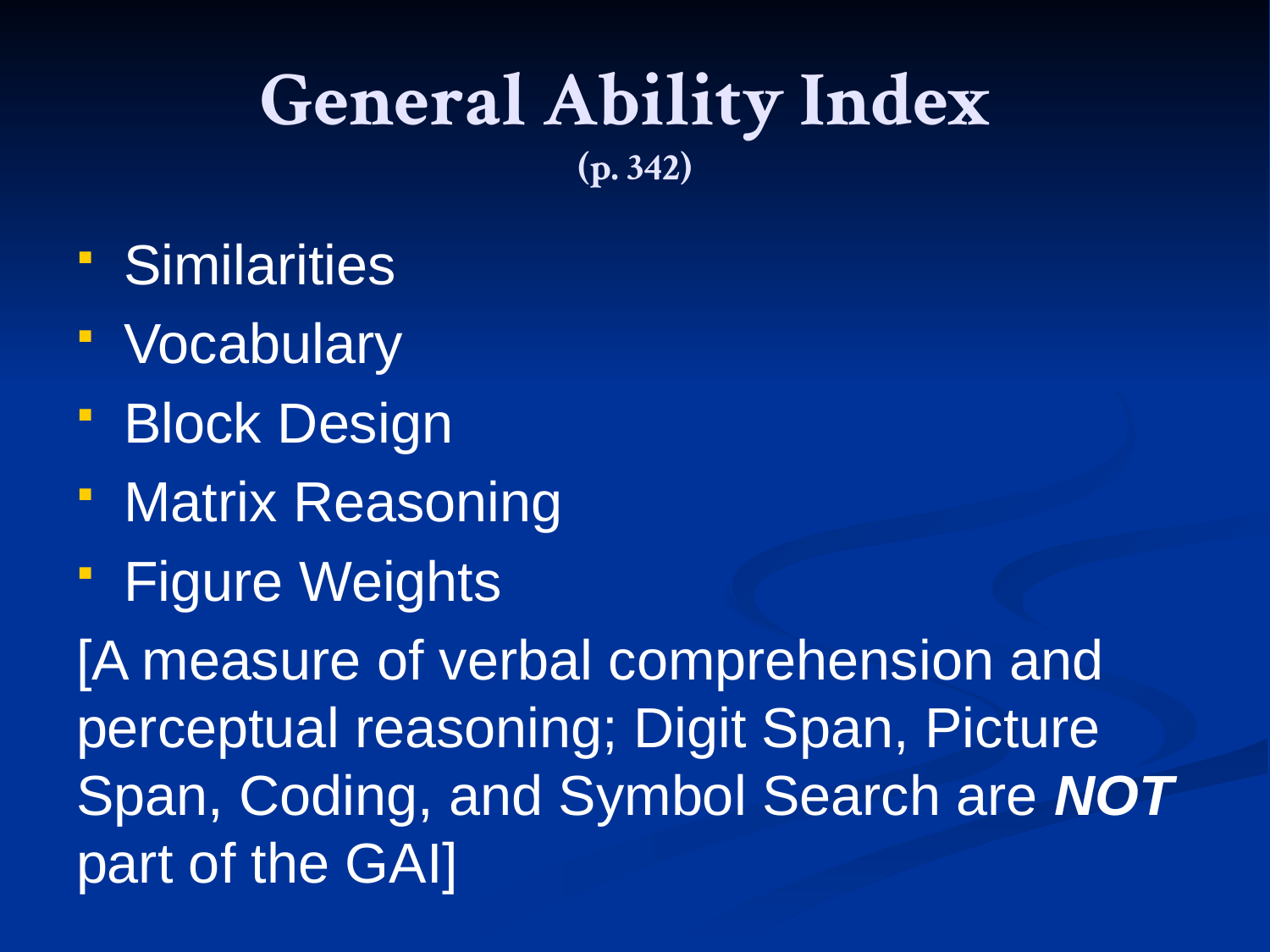

General Ability Index
(p. 342)
Similarities
Vocabulary
Block Design
Matrix Reasoning
Figure Weights
[A measure of verbal comprehension and perceptual reasoning; Digit Span, Picture Span, Coding, and Symbol Search are NOT part of the GAI]